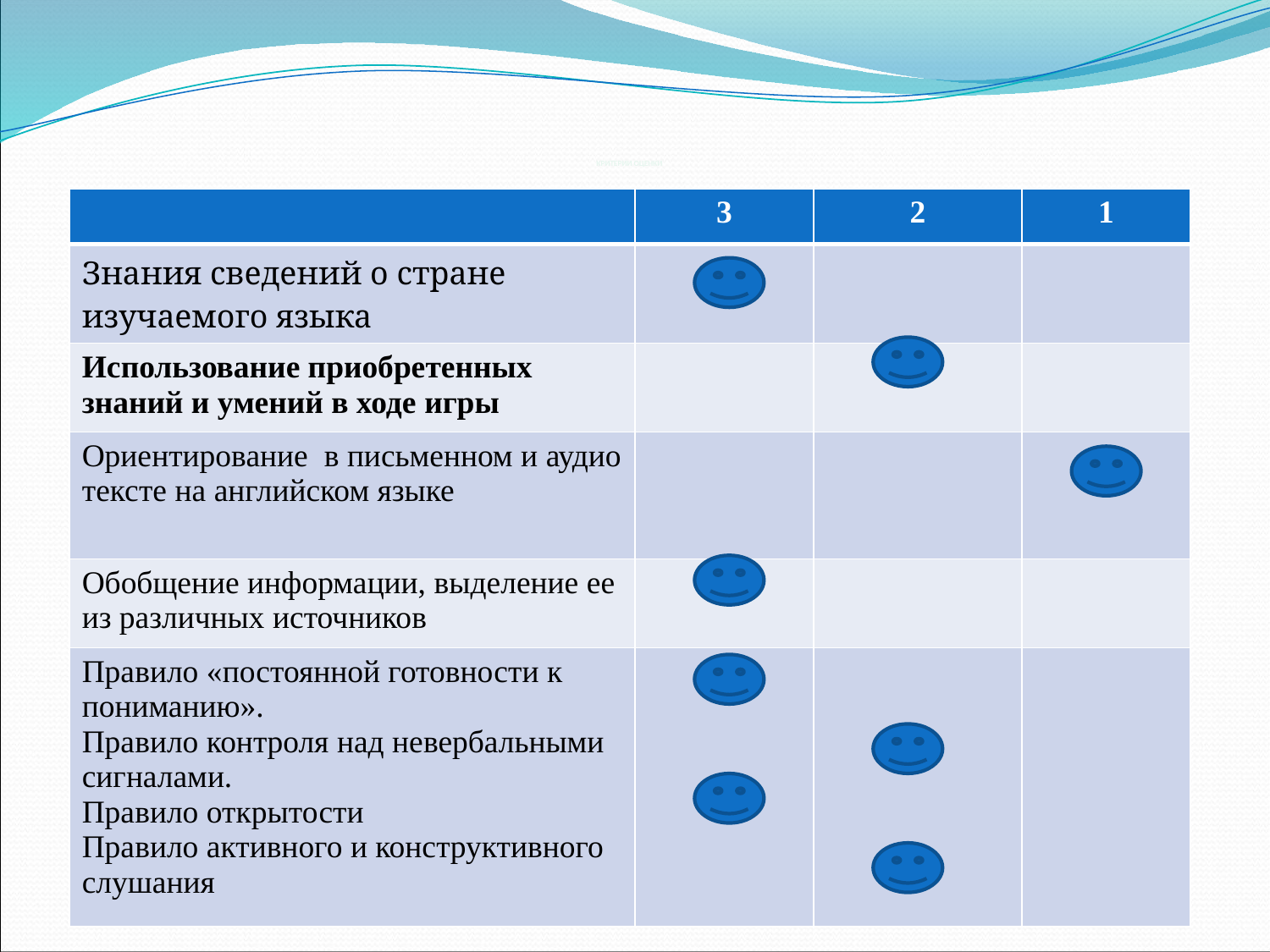

Критерии оценки
|  | 3 | 2 | 1 |
| --- | --- | --- | --- |
| Знания сведений о стране изучаемого языка |  |  |  |
| Использование приобретенных знаний и умений в ходе игры |  |  |  |
| Ориентирование в письменном и аудио тексте на английском языке |  |  |  |
| Обобщение информации, выделение ее из различных источников |  |  |  |
| Правило «постоянной готовности к пониманию». Правило контроля над невербальными сигналами. Правило открытости Правило активного и конструктивного слушания |  |  |  |